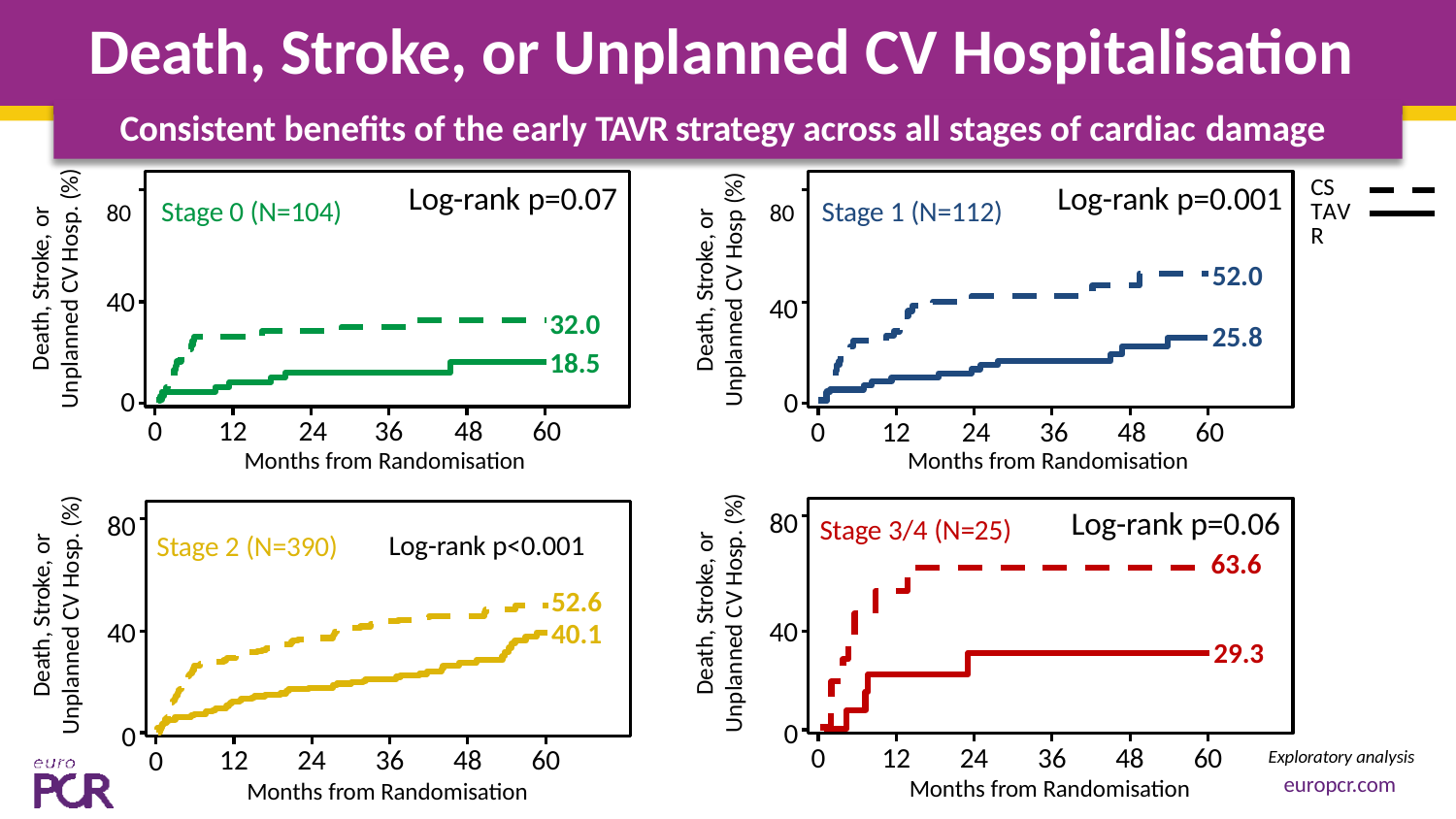

# Death, Stroke, or Unplanned CV Hospitalisation

Consistent benefits of the early TAVR strategy across all stages of cardiac damage

Death, Stroke, or
Unplanned CV Hosp. (%)
CS  TAVR
Death, Stroke, or
Unplanned CV Hosp (%)

Log-rank p=0.07	Log-rank p=0.001
80	Stage 0 (N=104)
80	Stage 1 (N=112)

52.0

40
40
32.0
18.5

25.8

0
0
0
0

12	24
36	48	60
12	24	36	48	60
Months from Randomisation
Months from Randomisation
Death, Stroke, or
Unplanned CV Hosp. (%)
Death, Stroke, or
Unplanned CV Hosp. (%)
Log-rank p=0.06
63.6

80
Stage 2 (N=390)	Log-rank p<0.001
80
Stage 3/4 (N=25)

52.6
40.1

40
40

29.3

0
0

0
12	24	36	48	60
Months from Randomisation
Exploratory analysis
europcr.com
0
12	24	36	48	60
Months from Randomisation